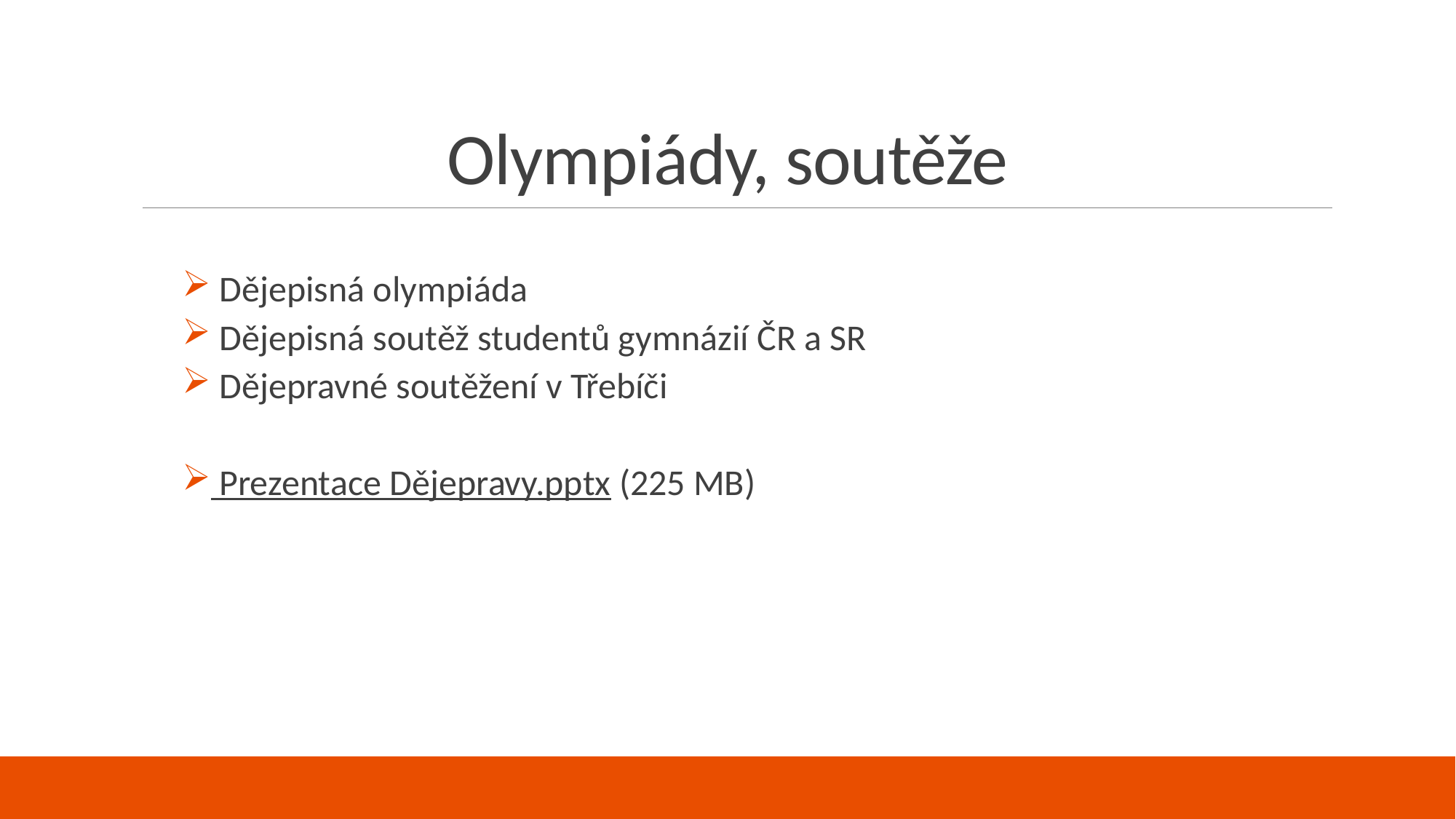

# Olympiády, soutěže

 Dějepisná olympiáda
 Dějepisná soutěž studentů gymnázií ČR a SR
 Dějepravné soutěžení v Třebíči

 Prezentace Dějepravy.pptx (225 MB)